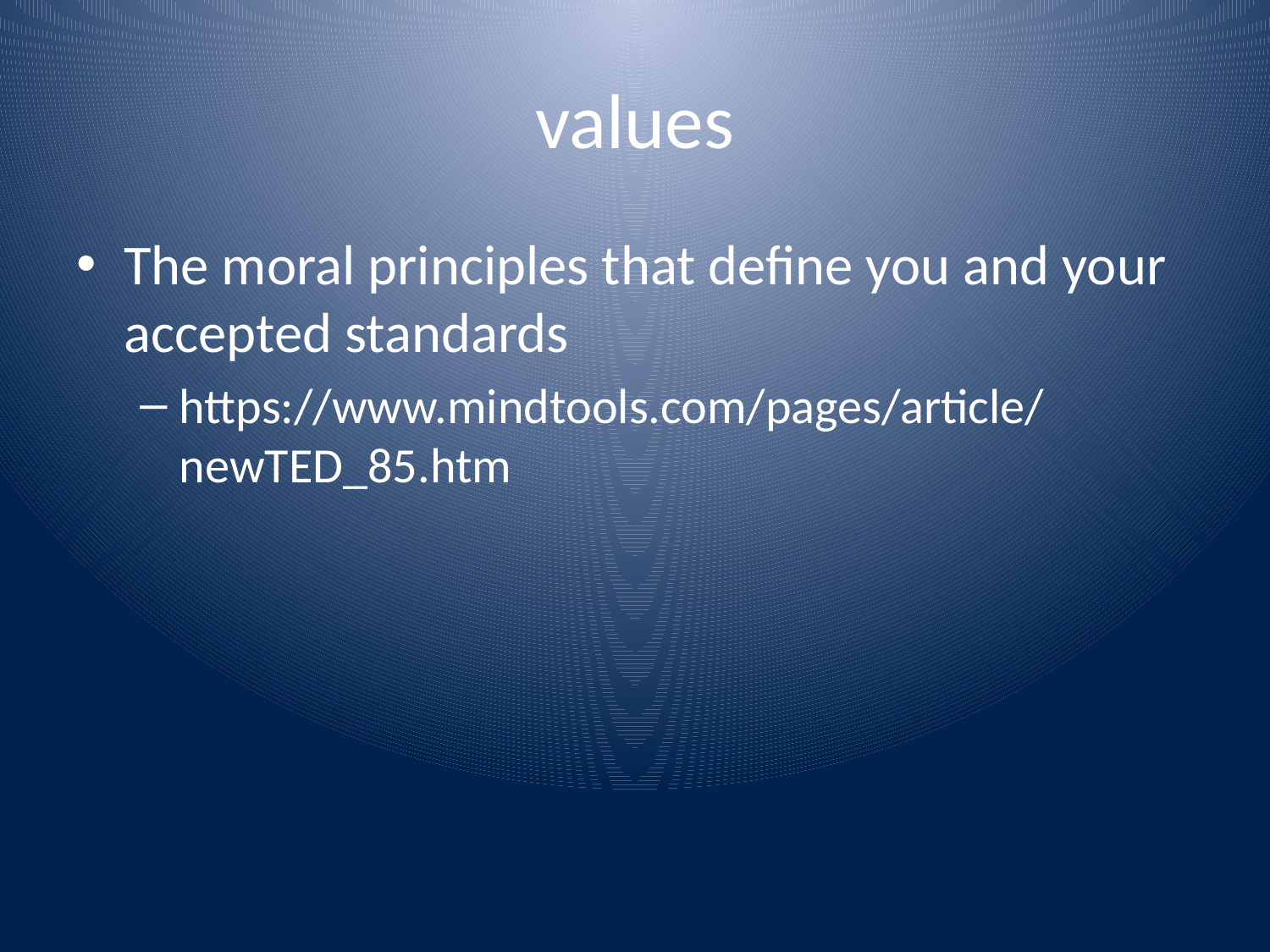

# values
The moral principles that define you and your accepted standards
https://www.mindtools.com/pages/article/newTED_85.htm